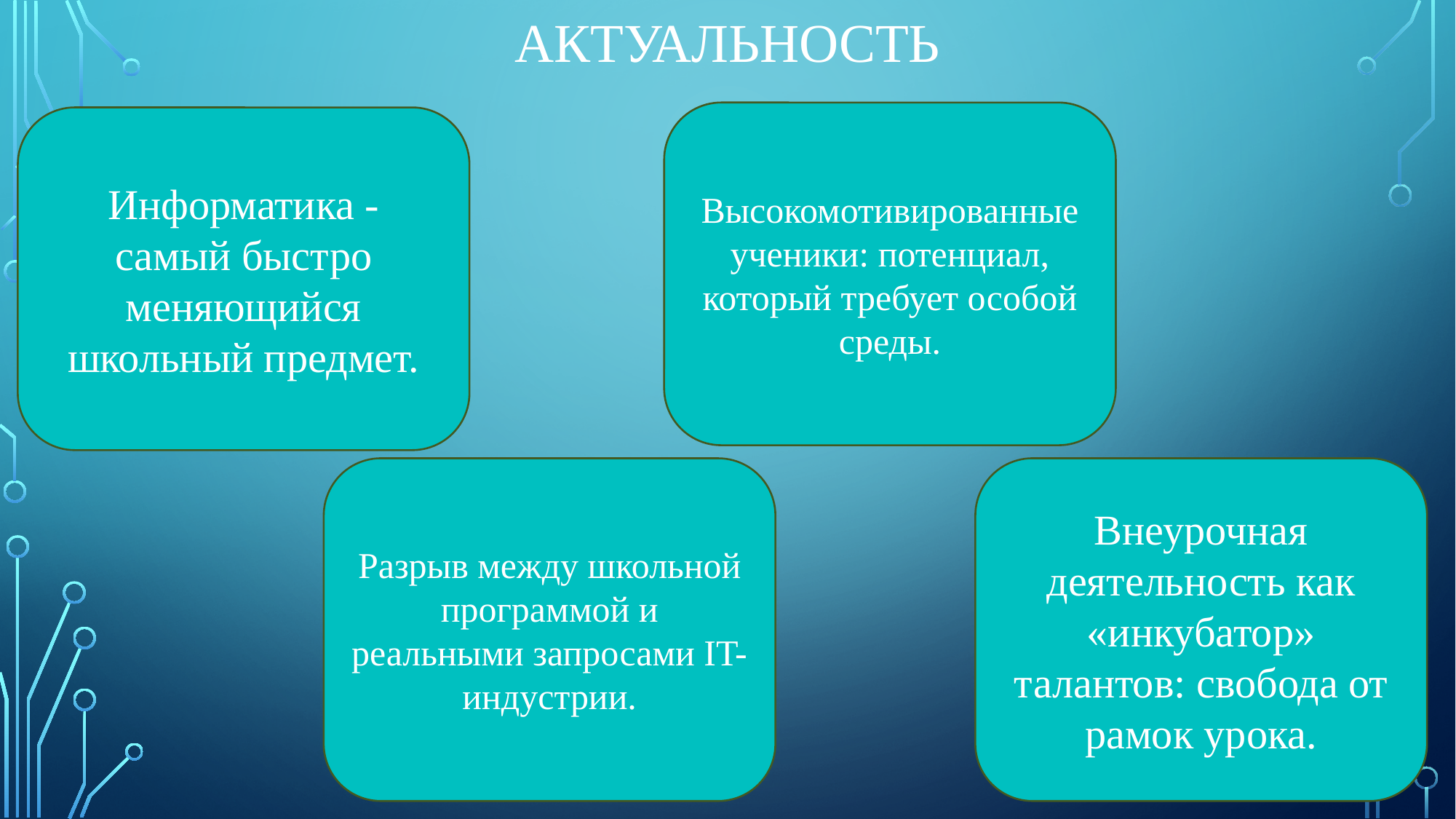

# актуальность
Высокомотивированные ученики: потенциал, который требует особой среды.
Информатика - самый быстро меняющийся школьный предмет.
Внеурочная деятельность как «инкубатор» талантов: свобода от рамок урока.
Разрыв между школьной программой и реальными запросами IT-индустрии.